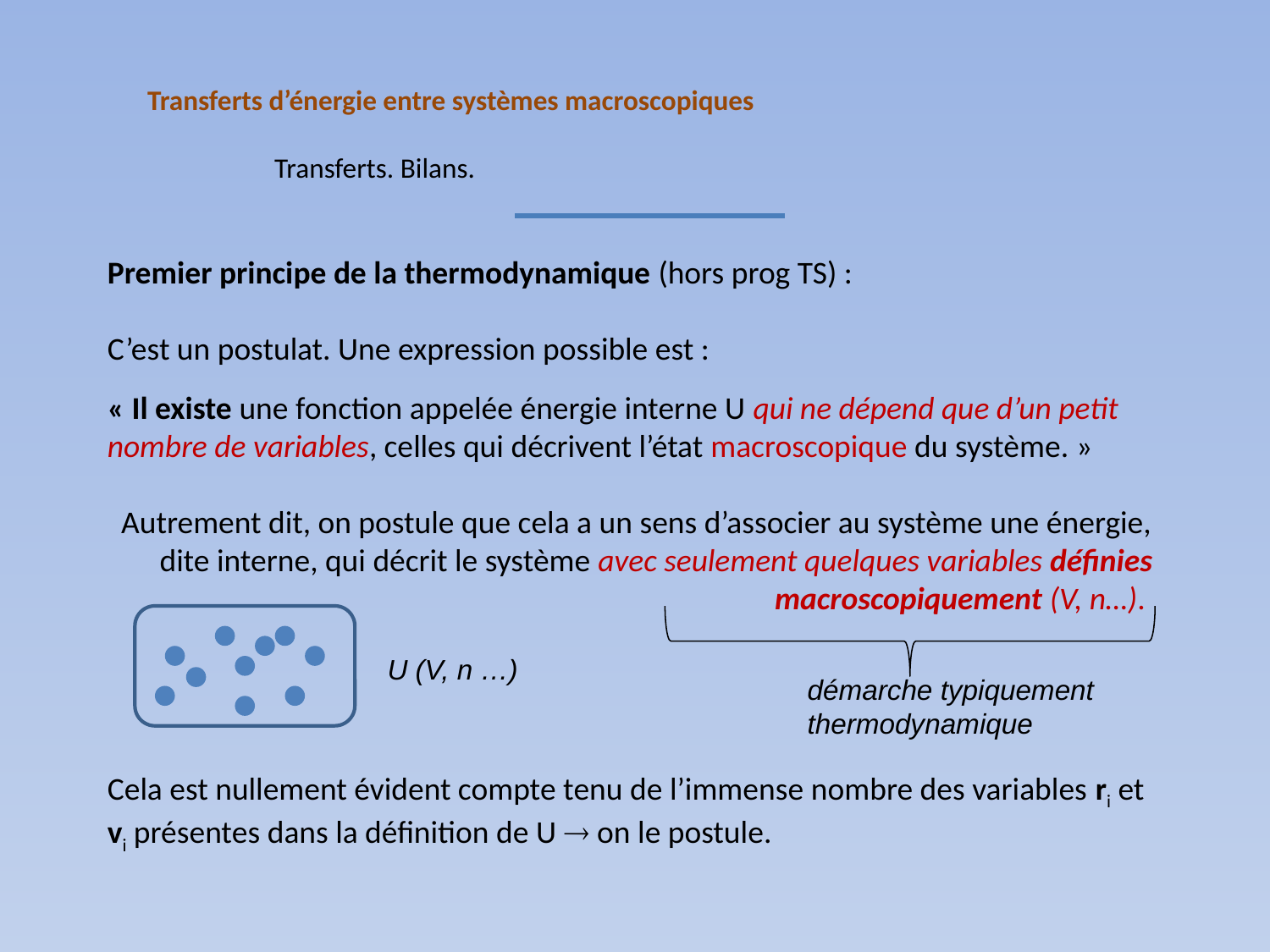

Transferts d’énergie entre systèmes macroscopiques

	Transferts. Bilans.
Premier principe de la thermodynamique (hors prog TS) :

C’est un postulat. Une expression possible est :

« Il existe une fonction appelée énergie interne U qui ne dépend que d’un petit nombre de variables, celles qui décrivent l’état macroscopique du système. »

Autrement dit, on postule que cela a un sens d’associer au système une énergie, dite interne, qui décrit le système avec seulement quelques variables définies
macroscopiquement (V, n…).

Cela est nullement évident compte tenu de l’immense nombre des variables ri et vi présentes dans la définition de U → on le postule.

U (V, n …)
démarche typiquement thermodynamique